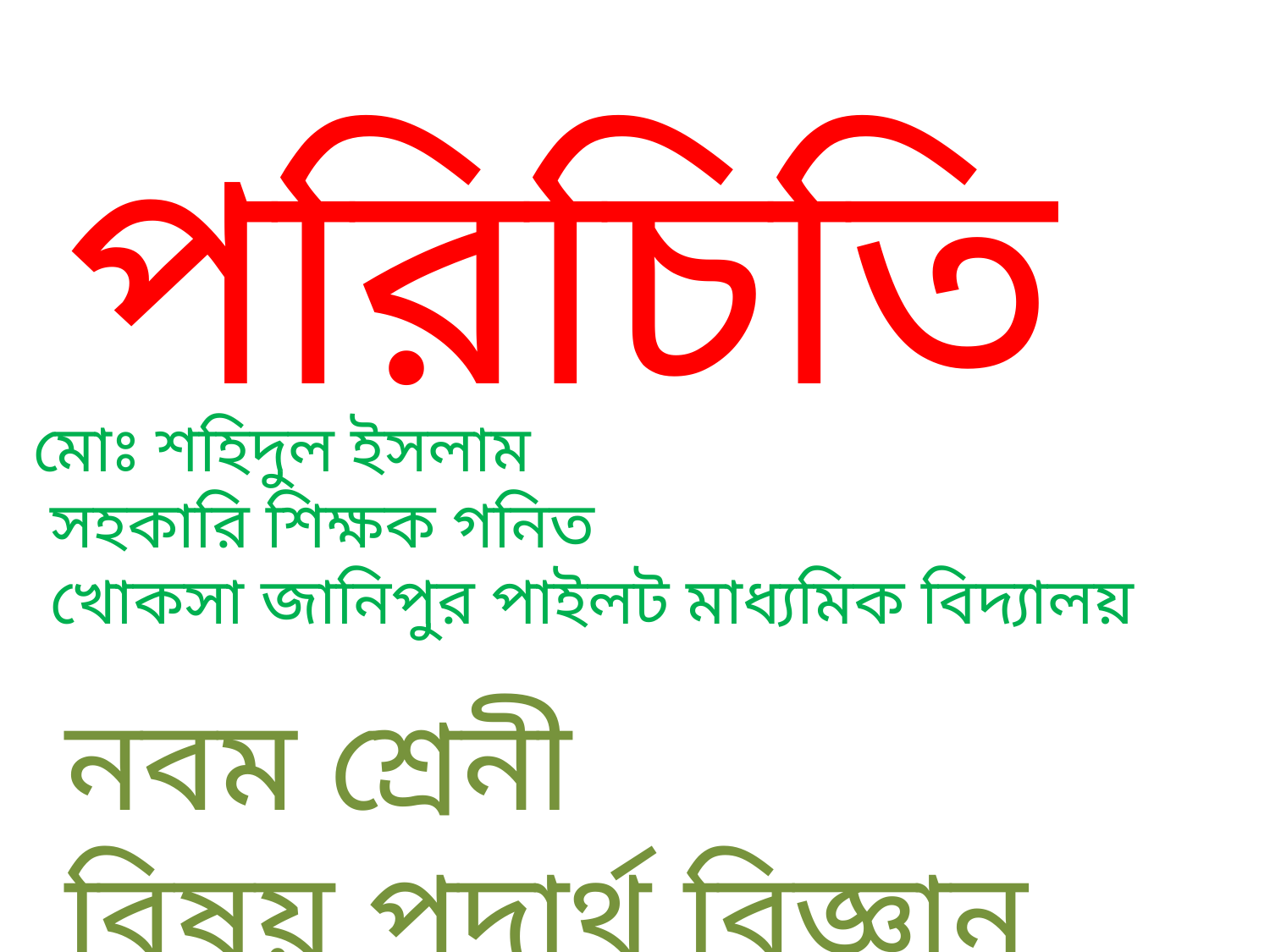

পরিচিতি
মোঃ শহিদুল ইসলাম
 সহকারি শিক্ষক গনিত
 খোকসা জানিপুর পাইলট মাধ্যমিক বিদ্যালয়

নবম শ্রেনী
বিষয় পদার্থ বিজ্ঞান